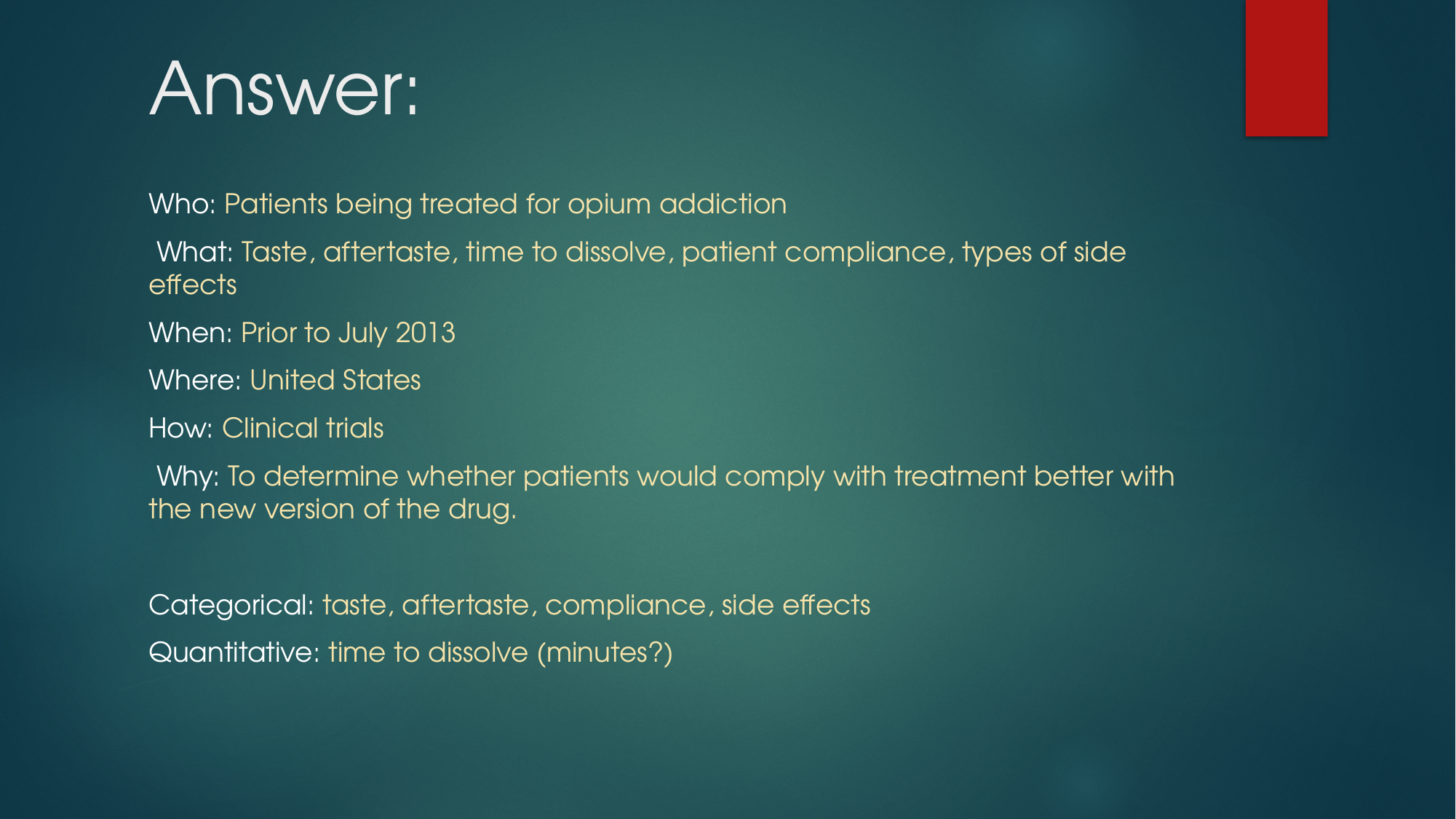

# Answer:
Who: Patients being treated for opium addiction
 What: Taste, aftertaste, time to dissolve, patient compliance, types of side effects
When: Prior to July 2013
Where: United States
How: Clinical trials
 Why: To determine whether patients would comply with treatment better with the new version of the drug.

Categorical: taste, aftertaste, compliance, side effects
Quantitative: time to dissolve (minutes?)